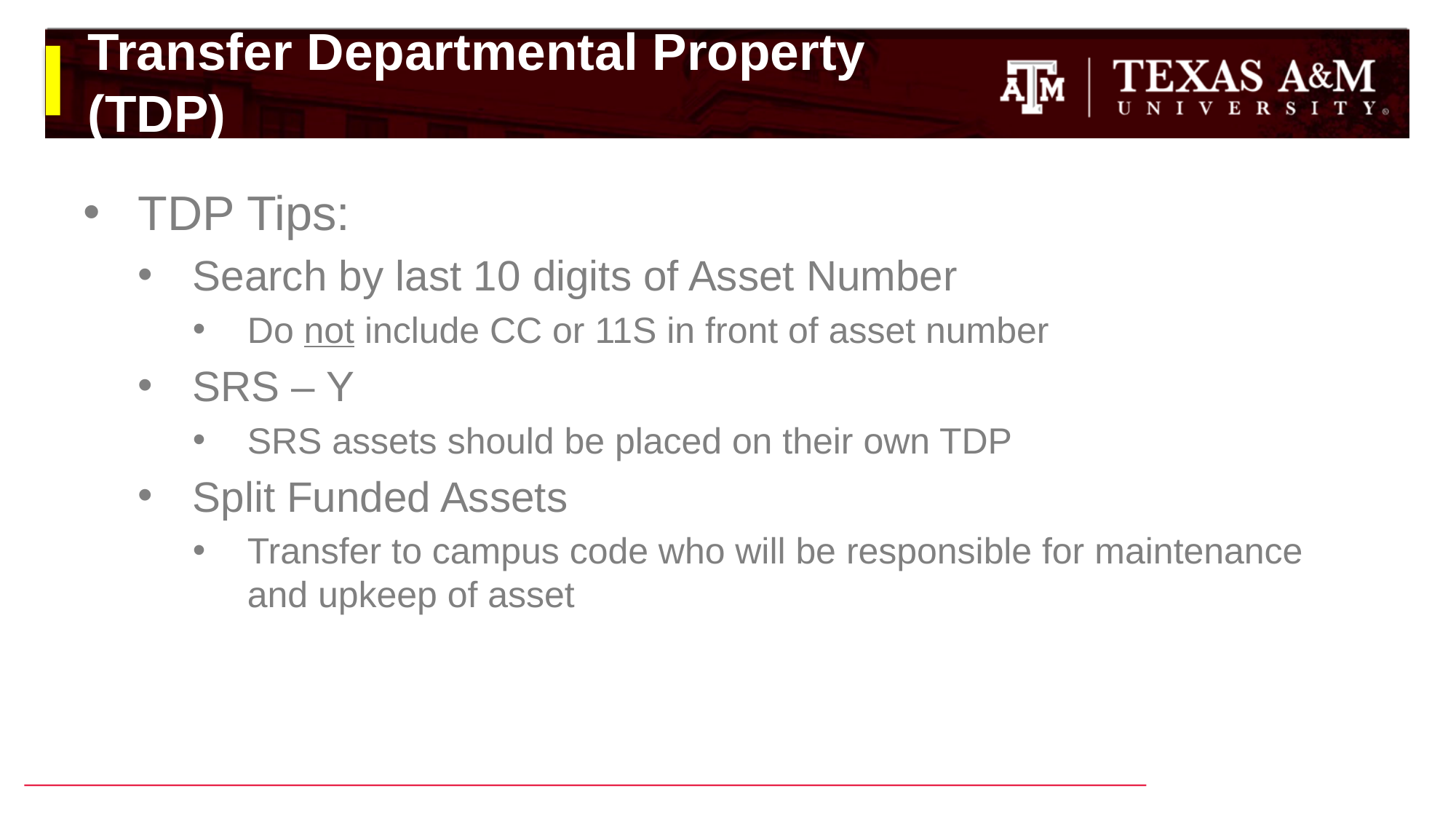

# Transfer Departmental Property (TDP)
TDP Tips:
Search by last 10 digits of Asset Number
Do not include CC or 11S in front of asset number
SRS – Y
SRS assets should be placed on their own TDP
Split Funded Assets
Transfer to campus code who will be responsible for maintenance and upkeep of asset